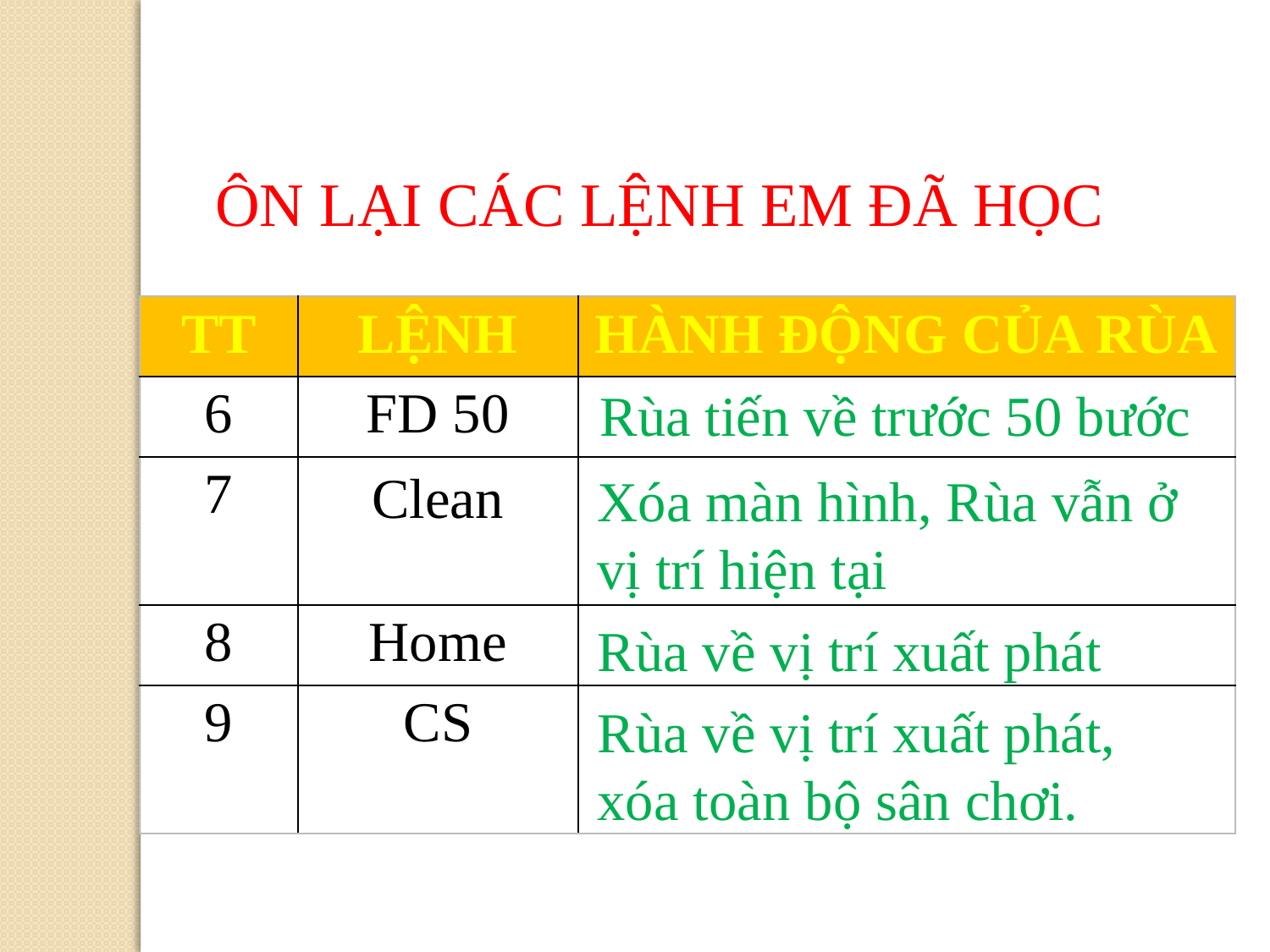

ÔN LẠI CÁC LỆNH EM ĐÃ HỌC
| TT | LỆNH | HÀNH ĐỘNG CỦA RÙA |
| --- | --- | --- |
| 6 | FD 50 |  |
| 7 | Clean |  |
| 8 | Home |  |
| 9 | CS |  |
Rùa tiến về trước 50 bước
Xóa màn hình, Rùa vẫn ở vị trí hiện tại
Rùa về vị trí xuất phát
Rùa về vị trí xuất phát, xóa toàn bộ sân chơi.